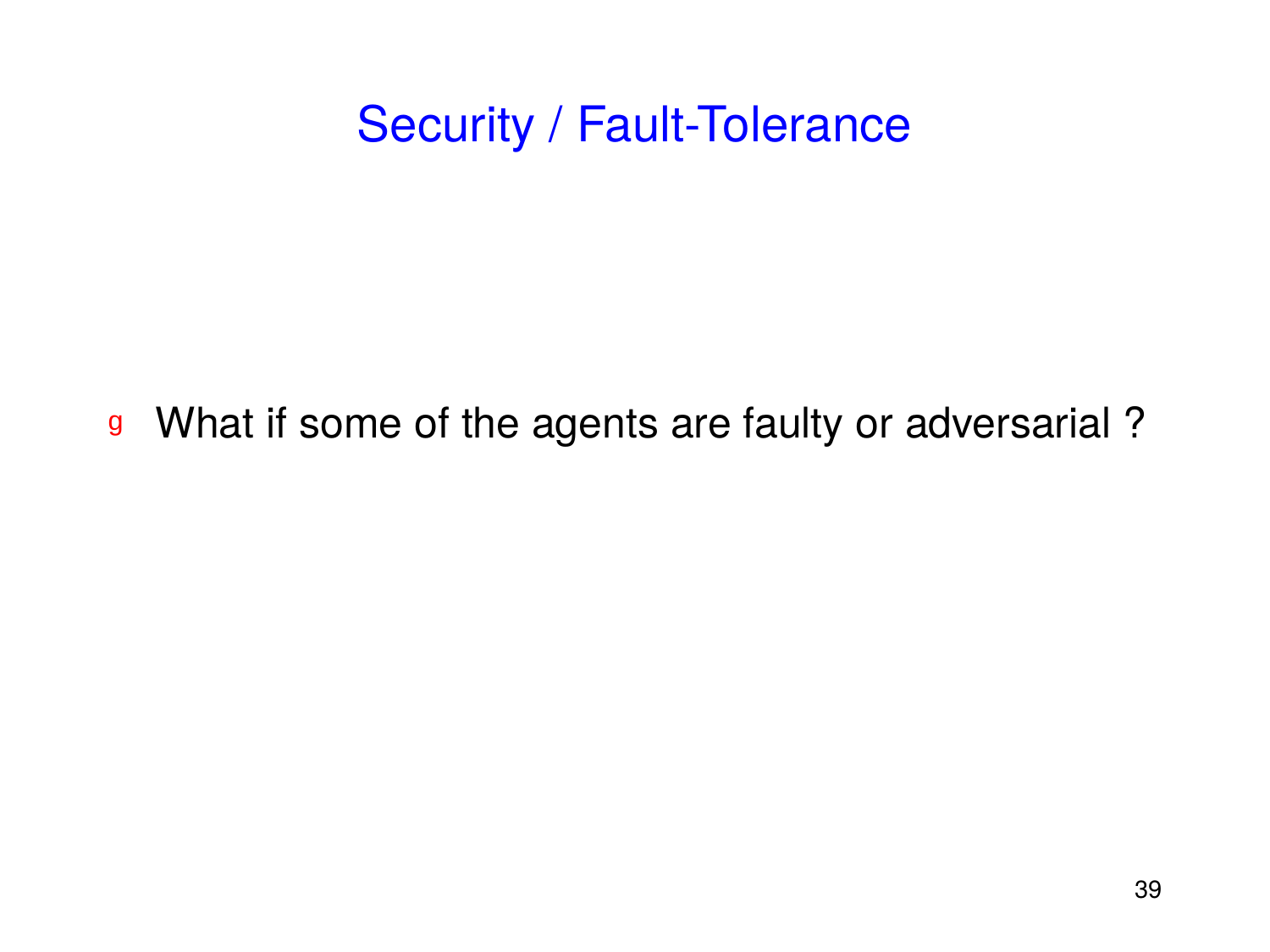

# Security / Fault-Tolerance

What if some of the agents are faulty or adversarial ?
39